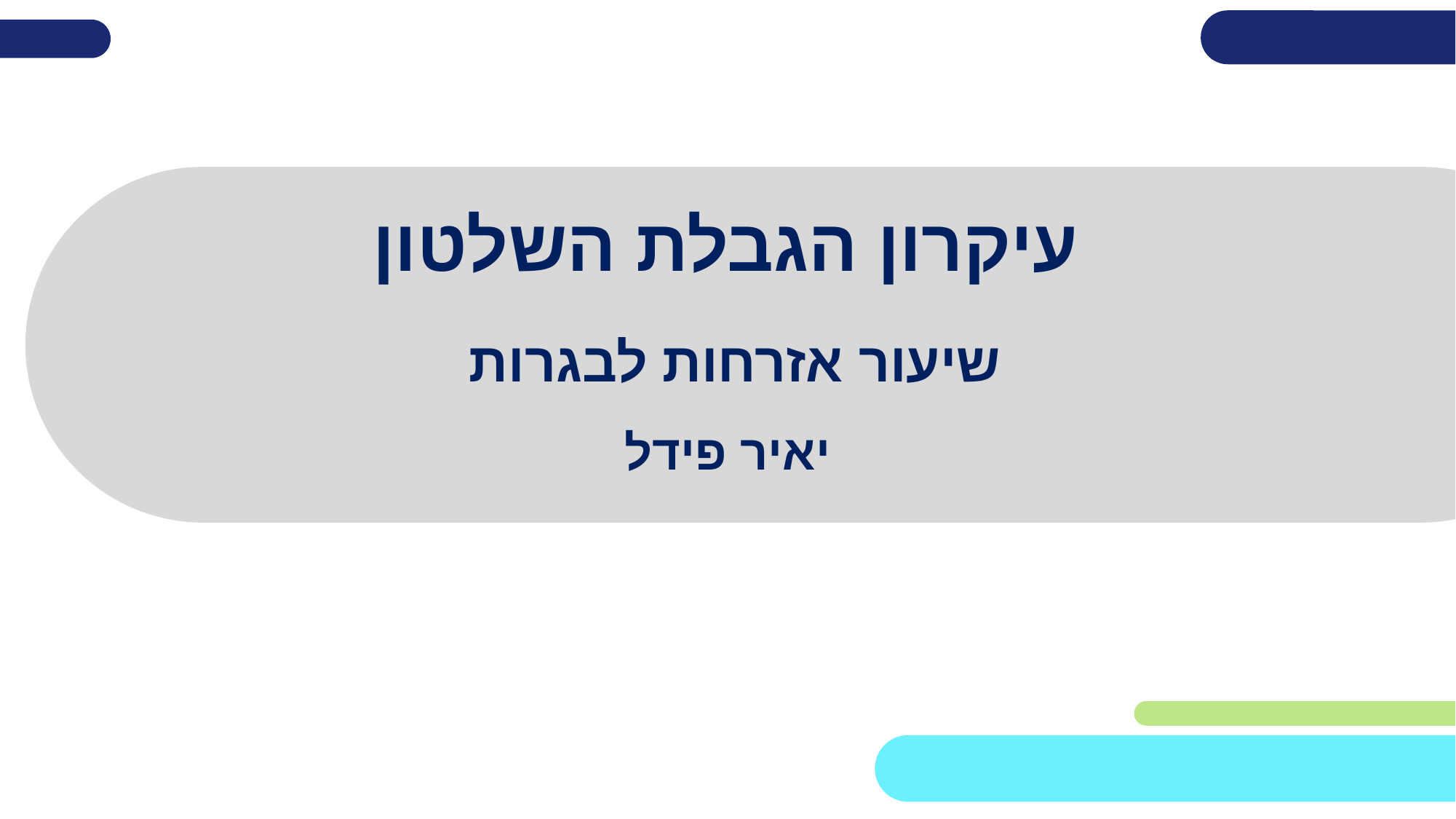

עיקרון הגבלת השלטון
# שיעור אזרחות לבגרות

יאיר פידל